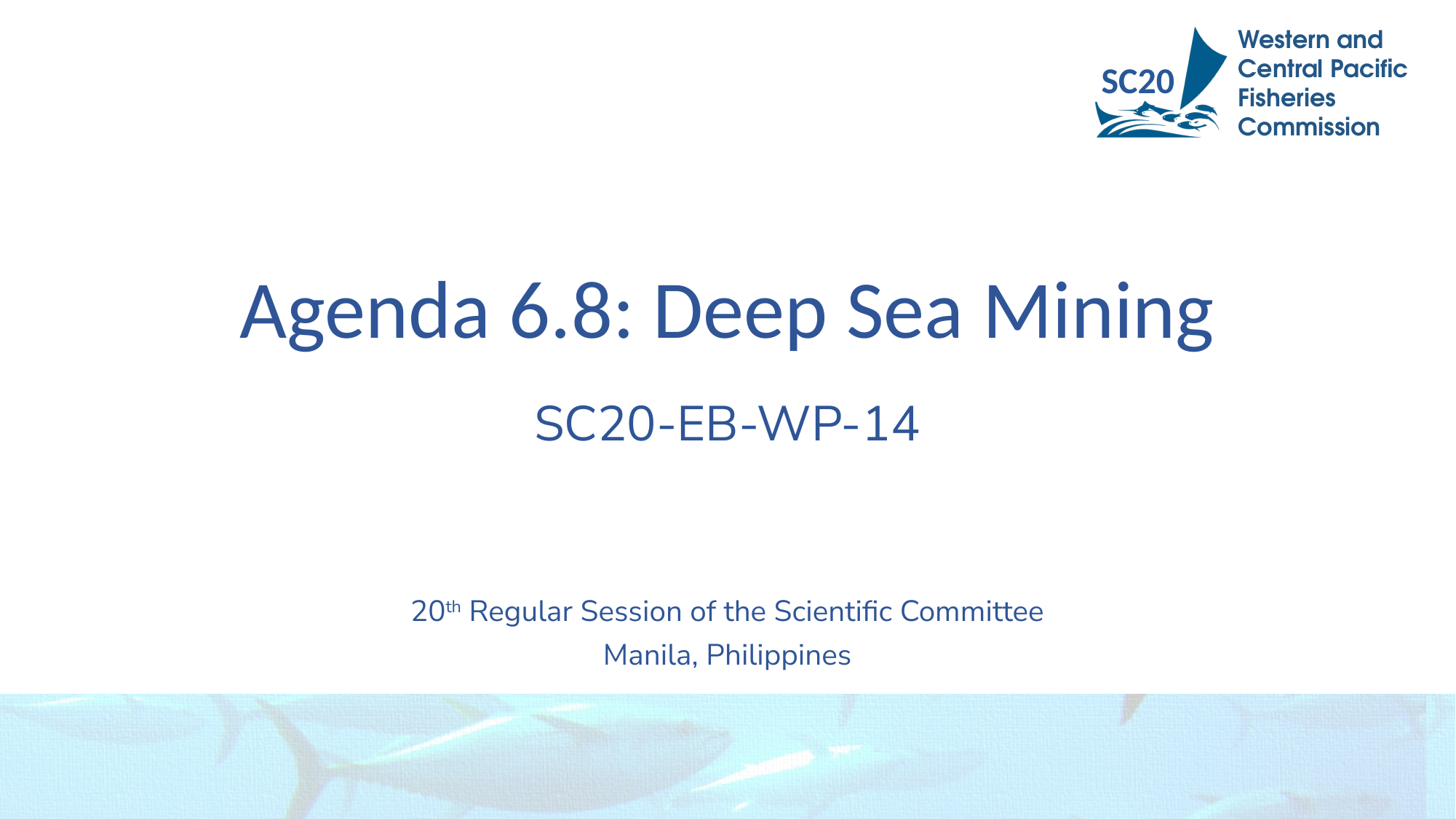

SC20
# Agenda 6.8: Deep Sea Mining
SC20-EB-WP-14

20th Regular Session of the Scientific Committee
Manila, Philippines